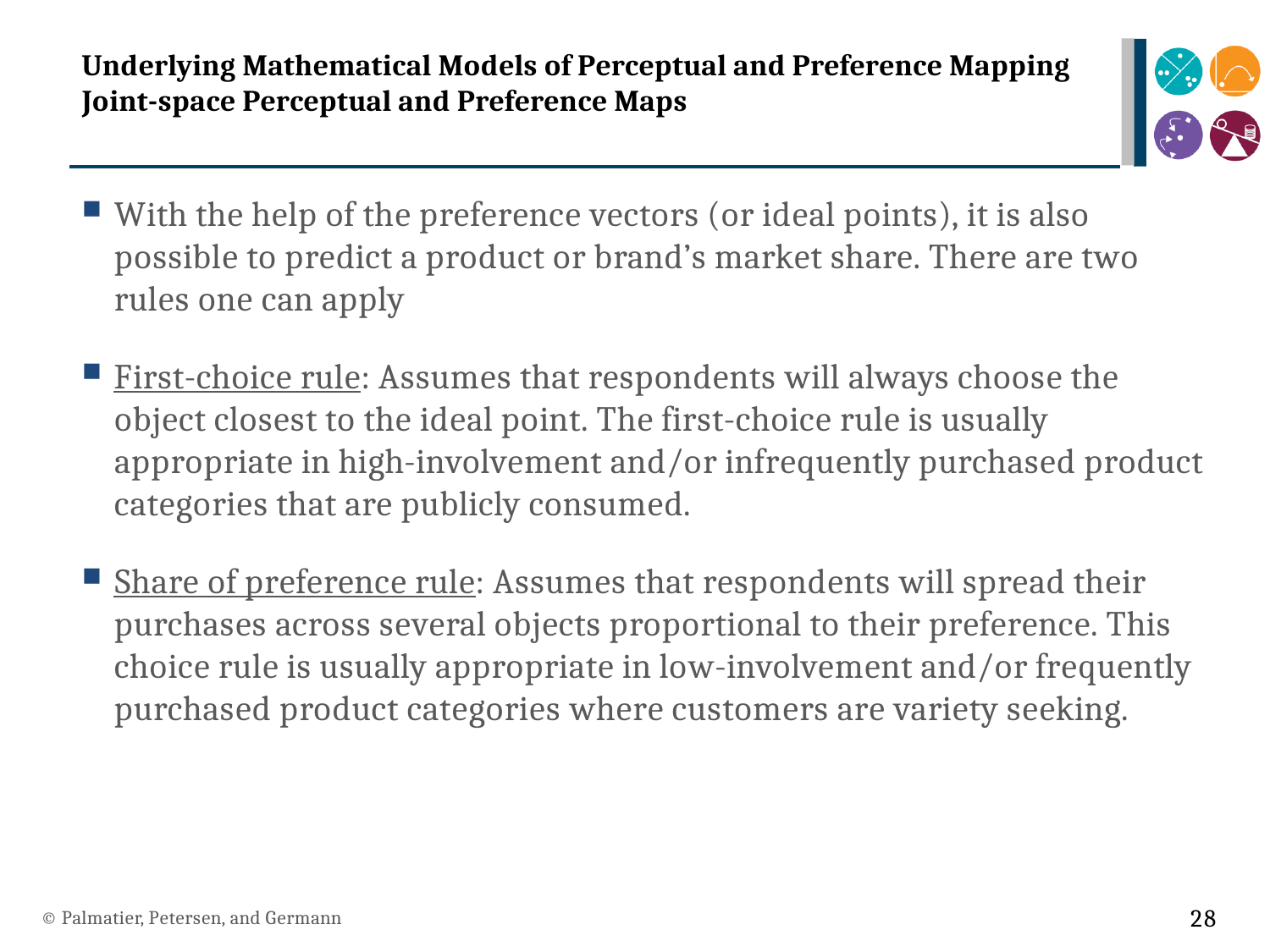

# Underlying Mathematical Models of Perceptual and Preference Mapping Joint-space Perceptual and Preference Maps
With the help of the preference vectors (or ideal points), it is also possible to predict a product or brand’s market share. There are two rules one can apply
First-choice rule: Assumes that respondents will always choose the object closest to the ideal point. The first-choice rule is usually appropriate in high-involvement and/or infrequently purchased product categories that are publicly consumed.
Share of preference rule: Assumes that respondents will spread their purchases across several objects proportional to their preference. This choice rule is usually appropriate in low-involvement and/or frequently purchased product categories where customers are variety seeking.

© Palmatier, Petersen, and Germann
28